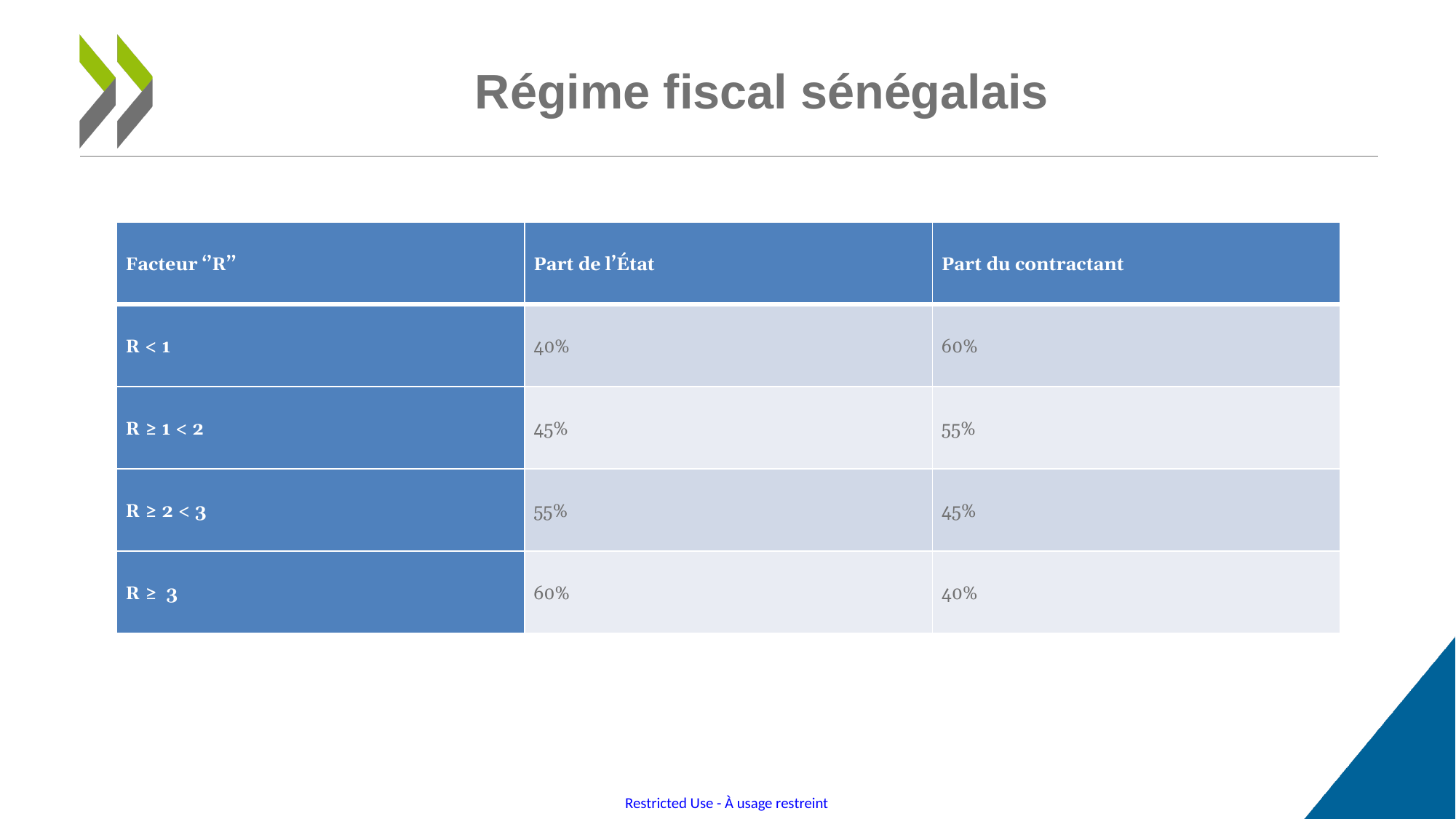

# Régime fiscal sénégalais
| Facteur ‘’R’’ | Part de l’État | Part du contractant |
| --- | --- | --- |
| R < 1 | 40% | 60% |
| R ≥ 1 < 2 | 45% | 55% |
| R ≥ 2 < 3 | 55% | 45% |
| R ≥  3 | 60% | 40% |